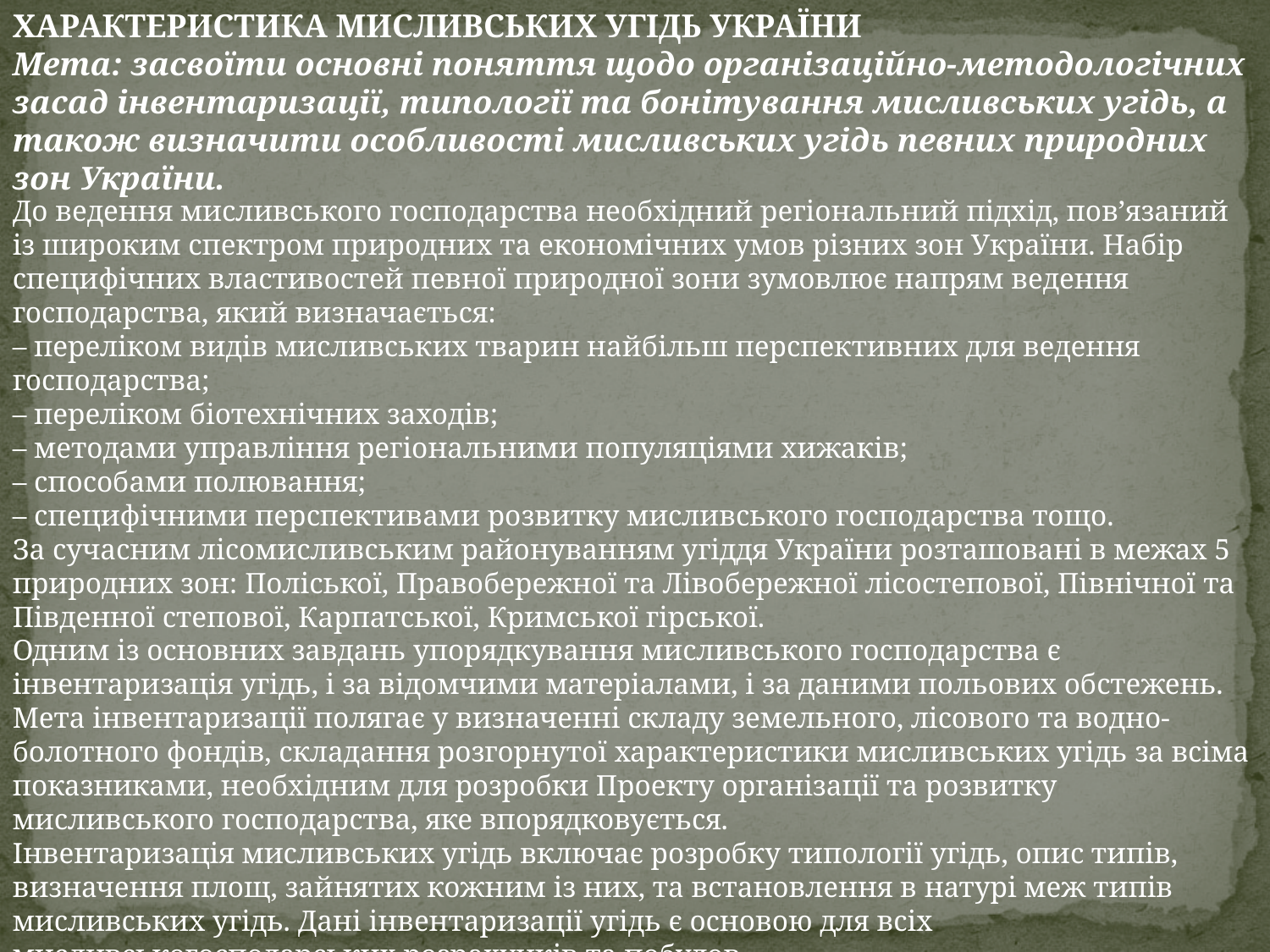

ХАРАКТЕРИСТИКА МИСЛИВСЬКИХ УГІДЬ УКРАЇНИ
Мета: засвоїти основні поняття щодо організаційно-методологічних засад інвентаризації, типології та бонітування мисливських угідь, а також визначити особливості мисливських угідь певних природних зон України.
До ведення мисливського господарства необхідний регіональний підхід, пов’язаний із широким спектром природних та економічних умов різних зон України. Набір специфічних властивостей певної природної зони зумовлює напрям ведення господарства, який визначається:
– переліком видів мисливських тварин найбільш перспективних для ведення господарства;
– переліком біотехнічних заходів;
– методами управління регіональними популяціями хижаків;
– способами полювання;
– специфічними перспективами розвитку мисливського господарства тощо.
За сучасним лісомисливським районуванням угіддя України розташовані в межах 5 природних зон: Поліської, Правобережної та Лівобережної лісостепової, Північної та Південної степової, Карпатської, Кримської гірської.
Одним із основних завдань упорядкування мисливського господарства є інвентаризація угідь, і за відомчими матеріалами, і за даними польових обстежень. Мета інвентаризації полягає у визначенні складу земельного, лісового та водно-болотного фондів, складання розгорнутої характеристики мисливських угідь за всіма показниками, необхідним для розробки Проекту організації та розвитку мисливського господарства, яке впорядковується.
Інвентаризація мисливських угідь включає розробку типології угідь, опис типів, визначення площ, зайнятих кожним із них, та встановлення в натурі меж типів мисливських угідь. Дані інвентаризації угідь є основою для всіх мисливськогосподарських розрахунків та побудов.
В основу типології угідь покладено типи рослинних угрупувань. За характером рослинності визначають умови мешкання тварин, можливість застосування певних способів полювання на території господарства.